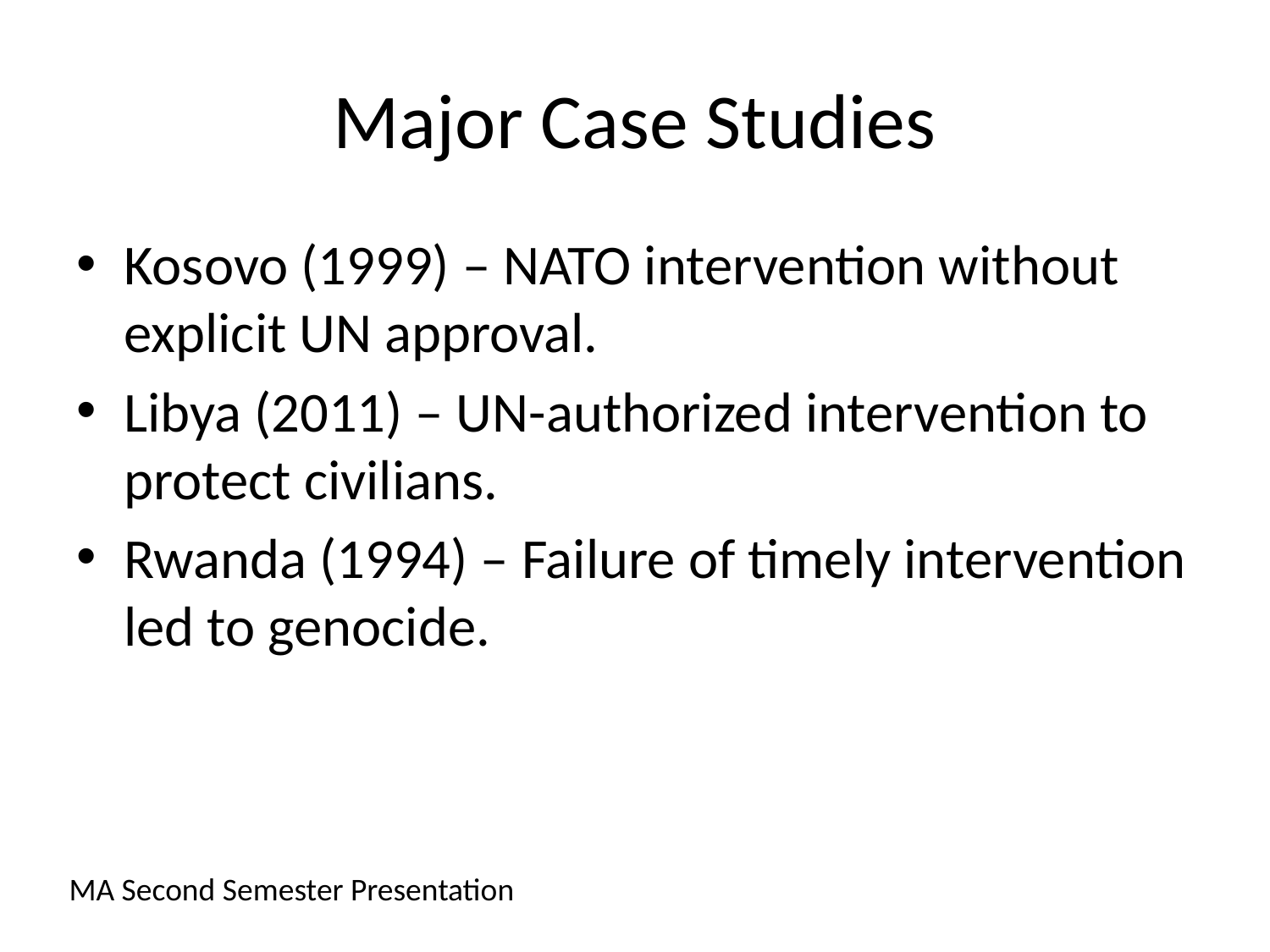

# Major Case Studies
Kosovo (1999) – NATO intervention without explicit UN approval.
Libya (2011) – UN-authorized intervention to protect civilians.
Rwanda (1994) – Failure of timely intervention led to genocide.
MA Second Semester Presentation